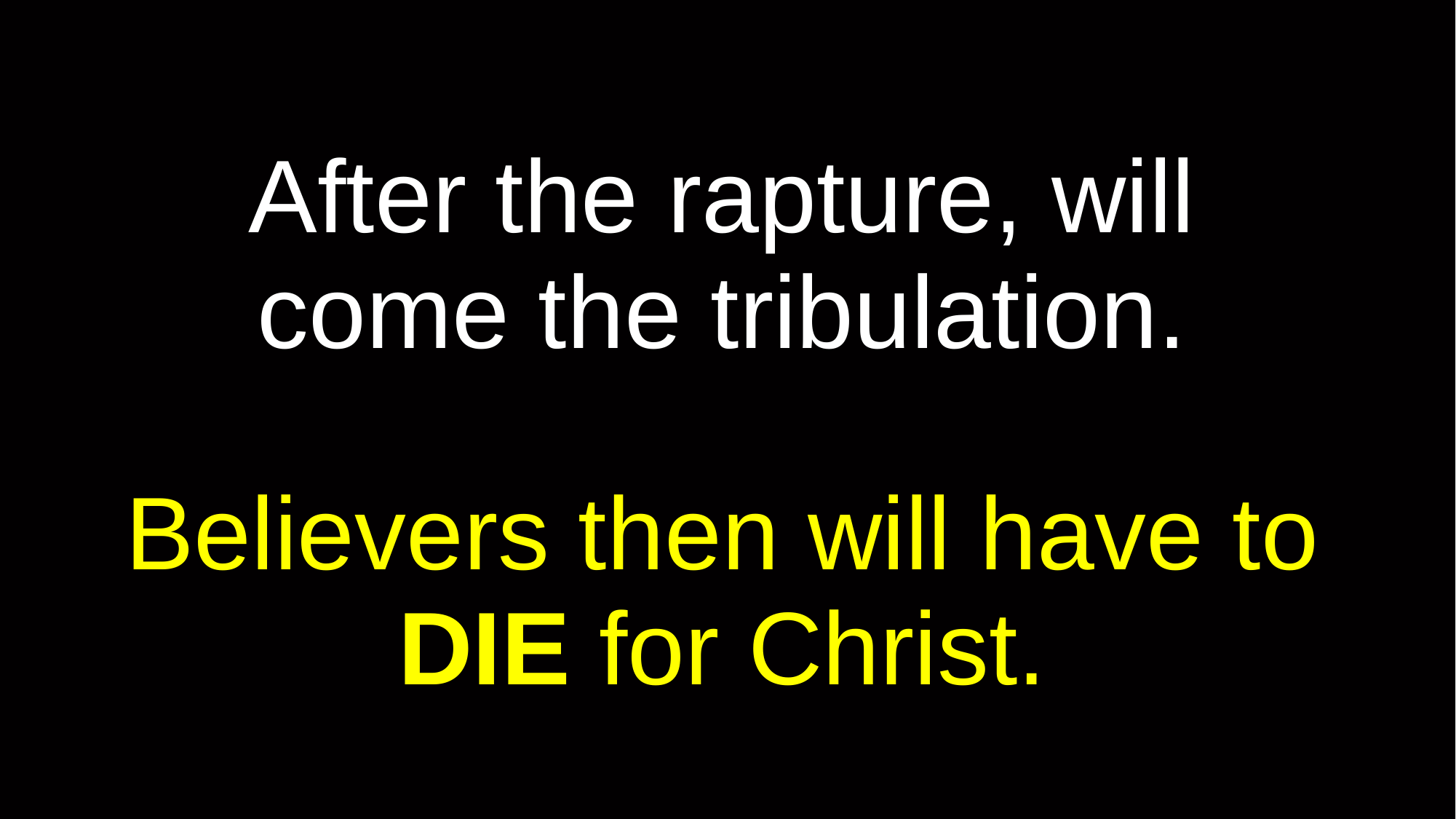

# After the rapture, will come the tribulation.
Believers then will have to DIE for Christ.